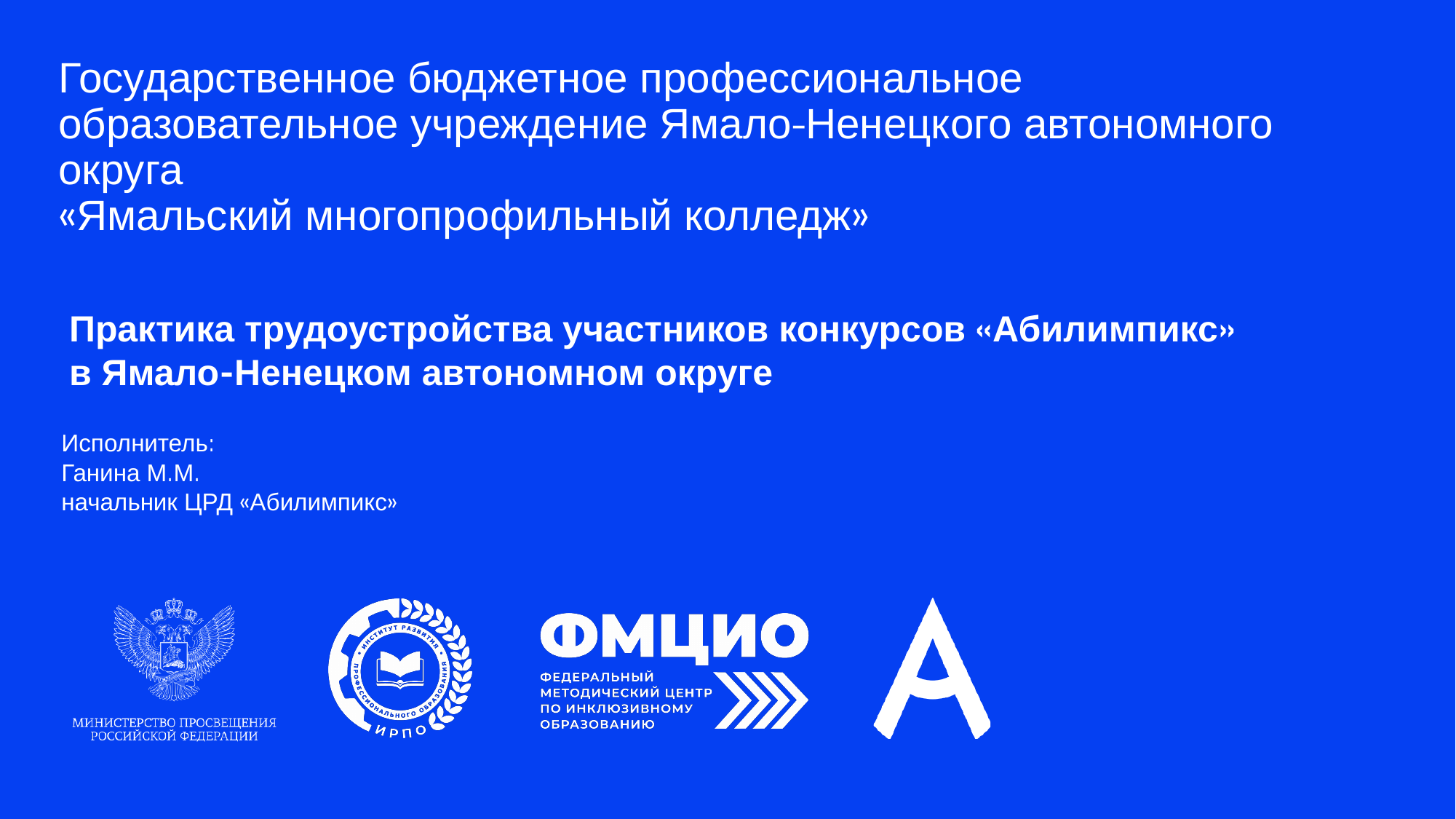

# Государственное бюджетное профессиональное  образовательное учреждение Ямало-Ненецкого автономного округа «Ямальский многопрофильный колледж»
Практика трудоустройства участников конкурсов «Абилимпикс»
в Ямало-Ненецком автономном округе
Исполнитель:
Ганина М.М.
начальник ЦРД «Абилимпикс»